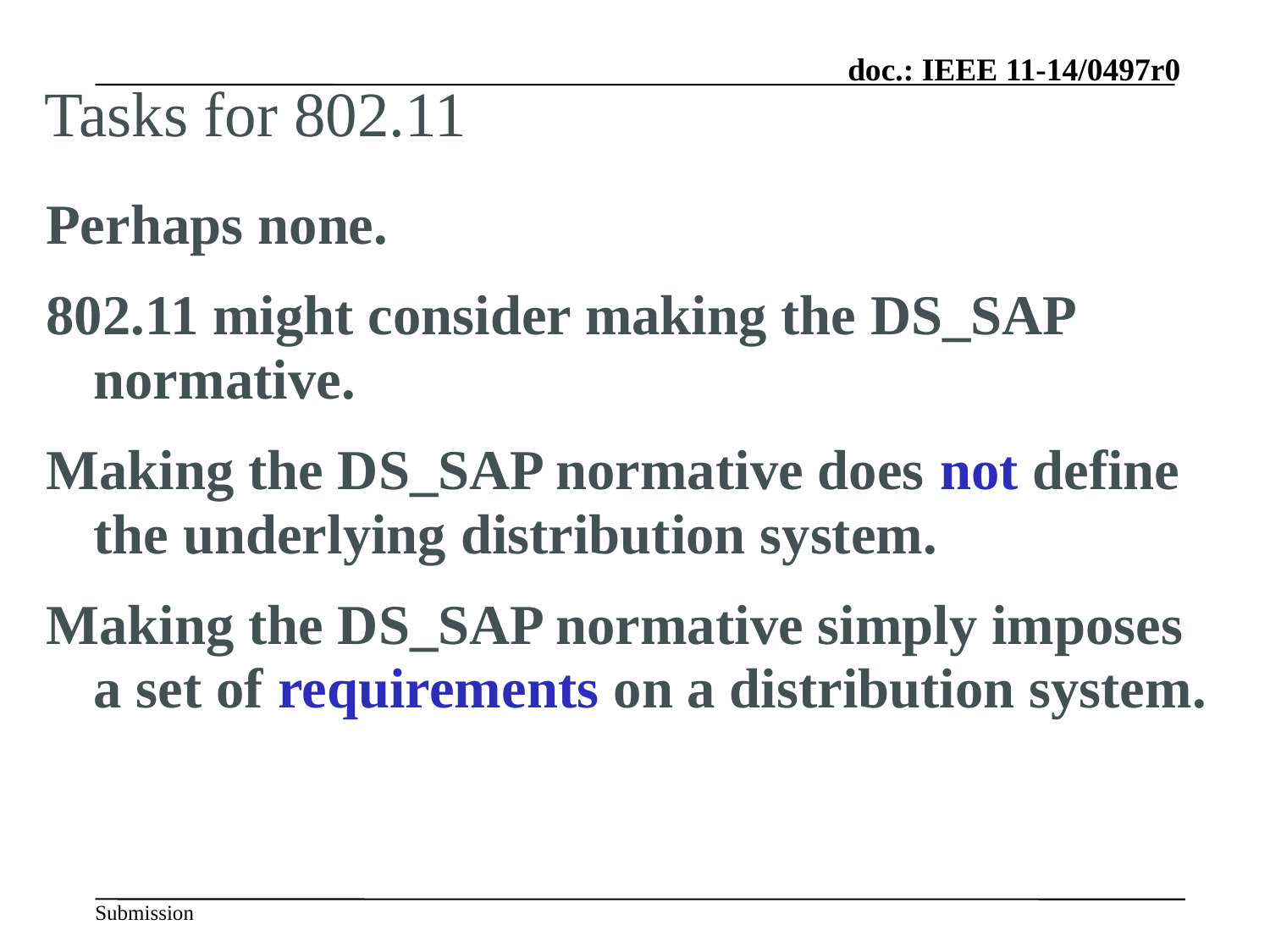

# Tasks for 802.11
Perhaps none.
802.11 might consider making the DS_SAP normative.
Making the DS_SAP normative does not define the underlying distribution system.
Making the DS_SAP normative simply imposes a set of requirements on a distribution system.